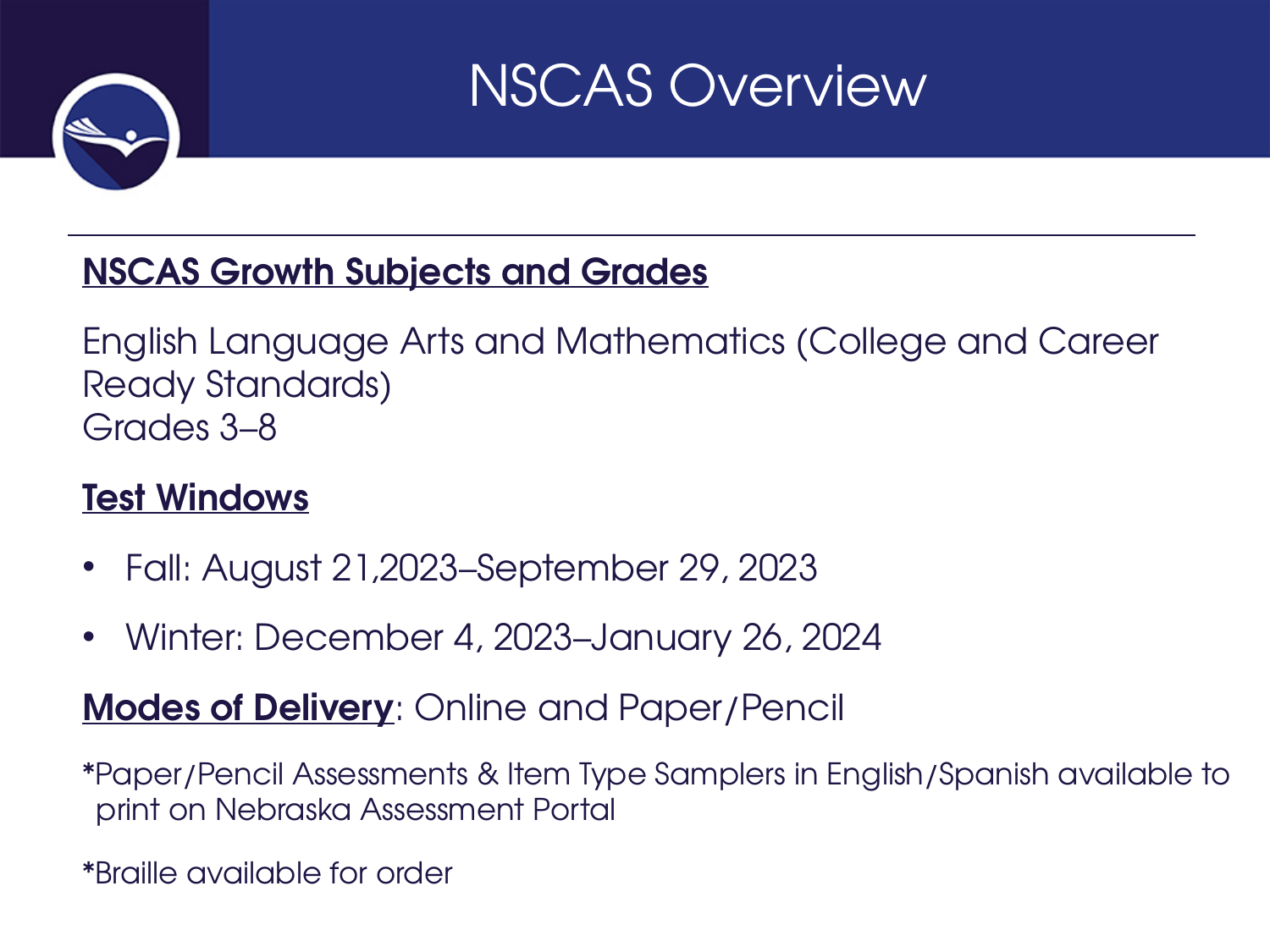

# NSCAS Overview
NSCAS Growth Subjects and Grades
English Language Arts and Mathematics (College and Career Ready Standards)
Grades 3–8
Test Windows
Fall: August 21,2023–September 29, 2023
Winter: December 4, 2023–January 26, 2024
Modes of Delivery: Online and Paper/Pencil
*Paper/Pencil Assessments & Item Type Samplers in English/Spanish available to print on Nebraska Assessment Portal
*Braille available for order